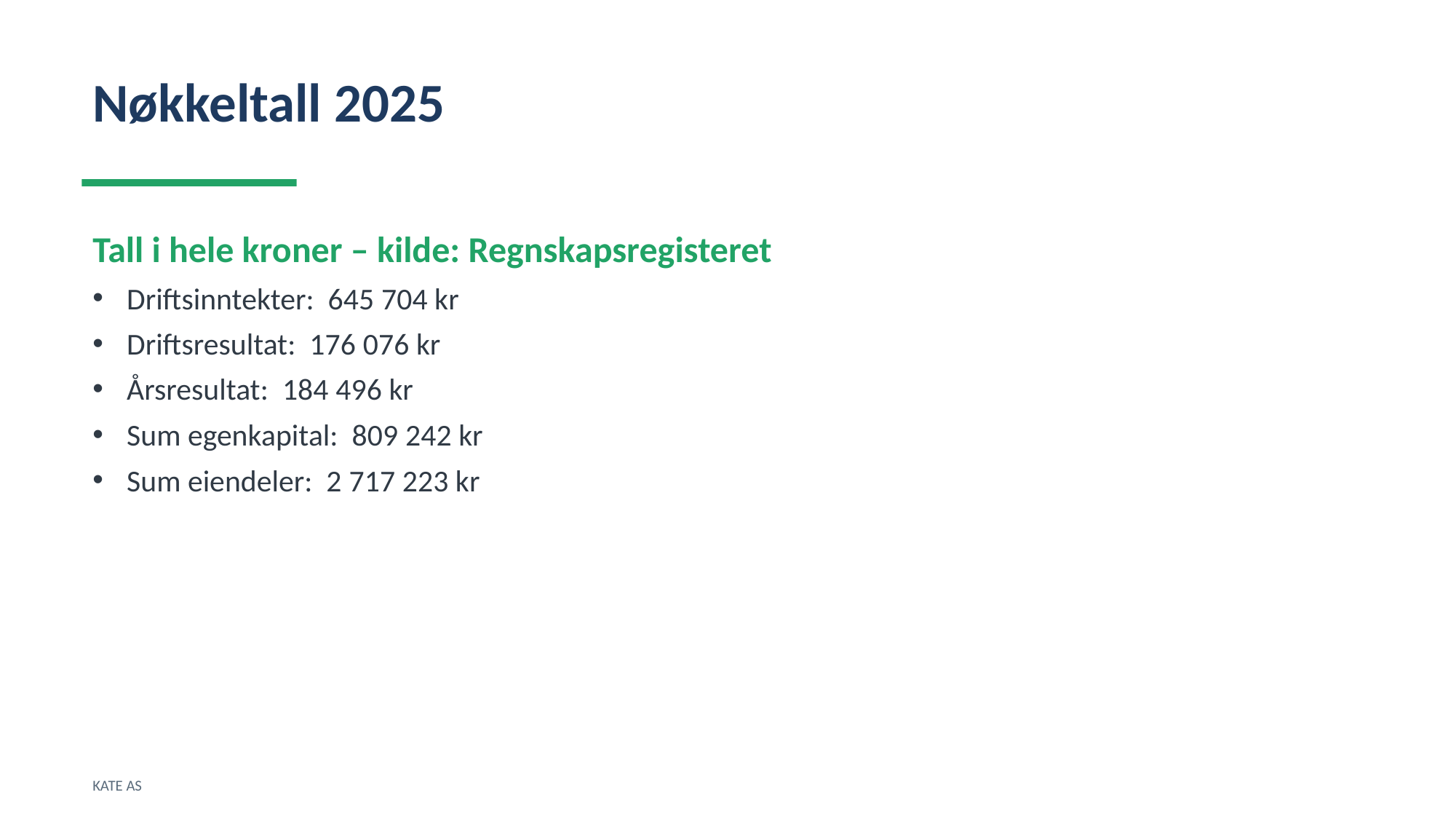

Nøkkeltall 2025

Tall i hele kroner – kilde: Regnskapsregisteret
Driftsinntekter:  645 704 kr
Driftsresultat:  176 076 kr
Årsresultat:  184 496 kr
Sum egenkapital:  809 242 kr
Sum eiendeler:  2 717 223 kr
KATE AS